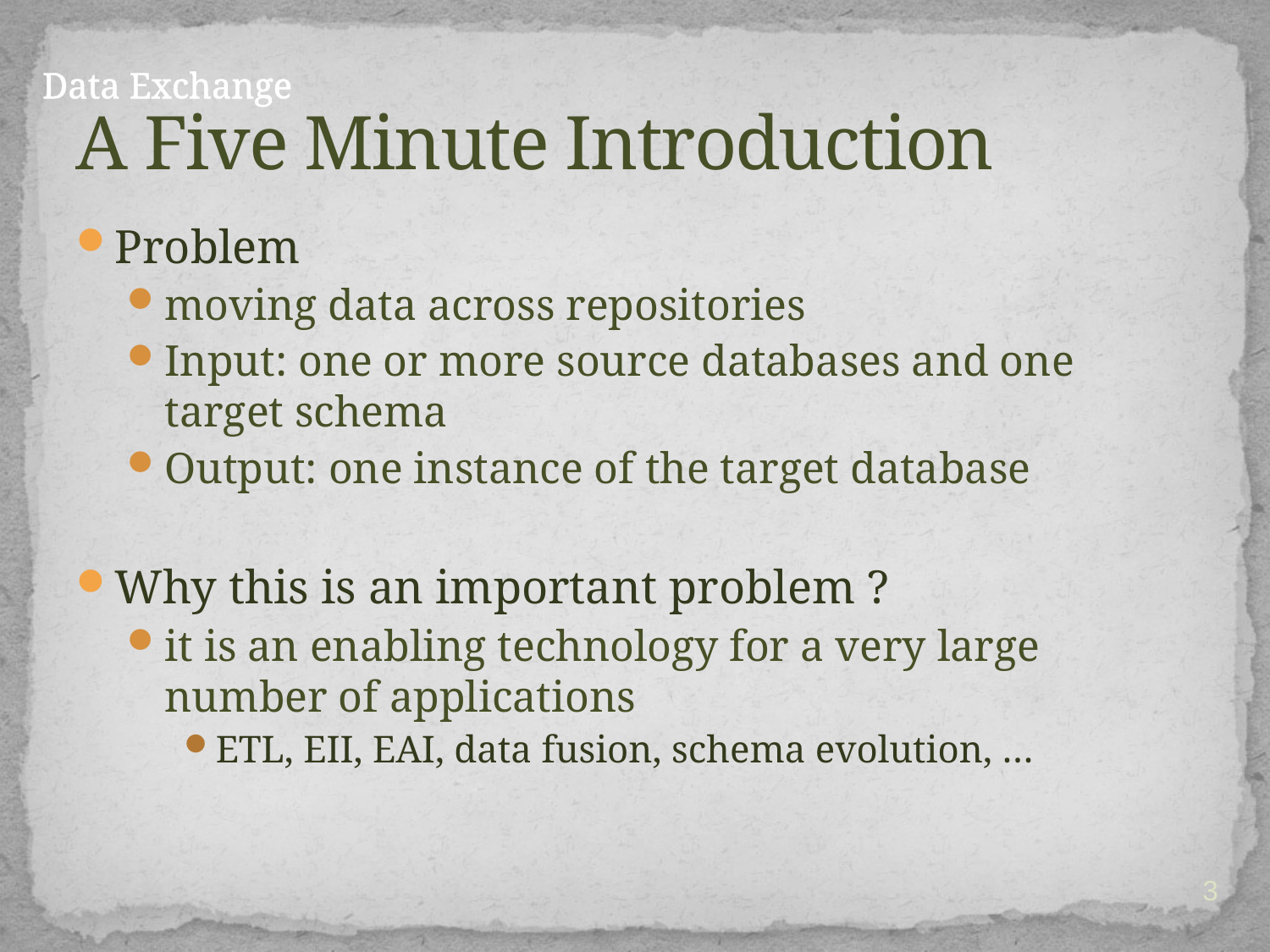

# A Five Minute Introduction
Data Exchange
Problem
moving data across repositories
Input: one or more source databases and one target schema
Output: one instance of the target database

Why this is an important problem ?
it is an enabling technology for a very large number of applications
ETL, EII, EAI, data fusion, schema evolution, …

3